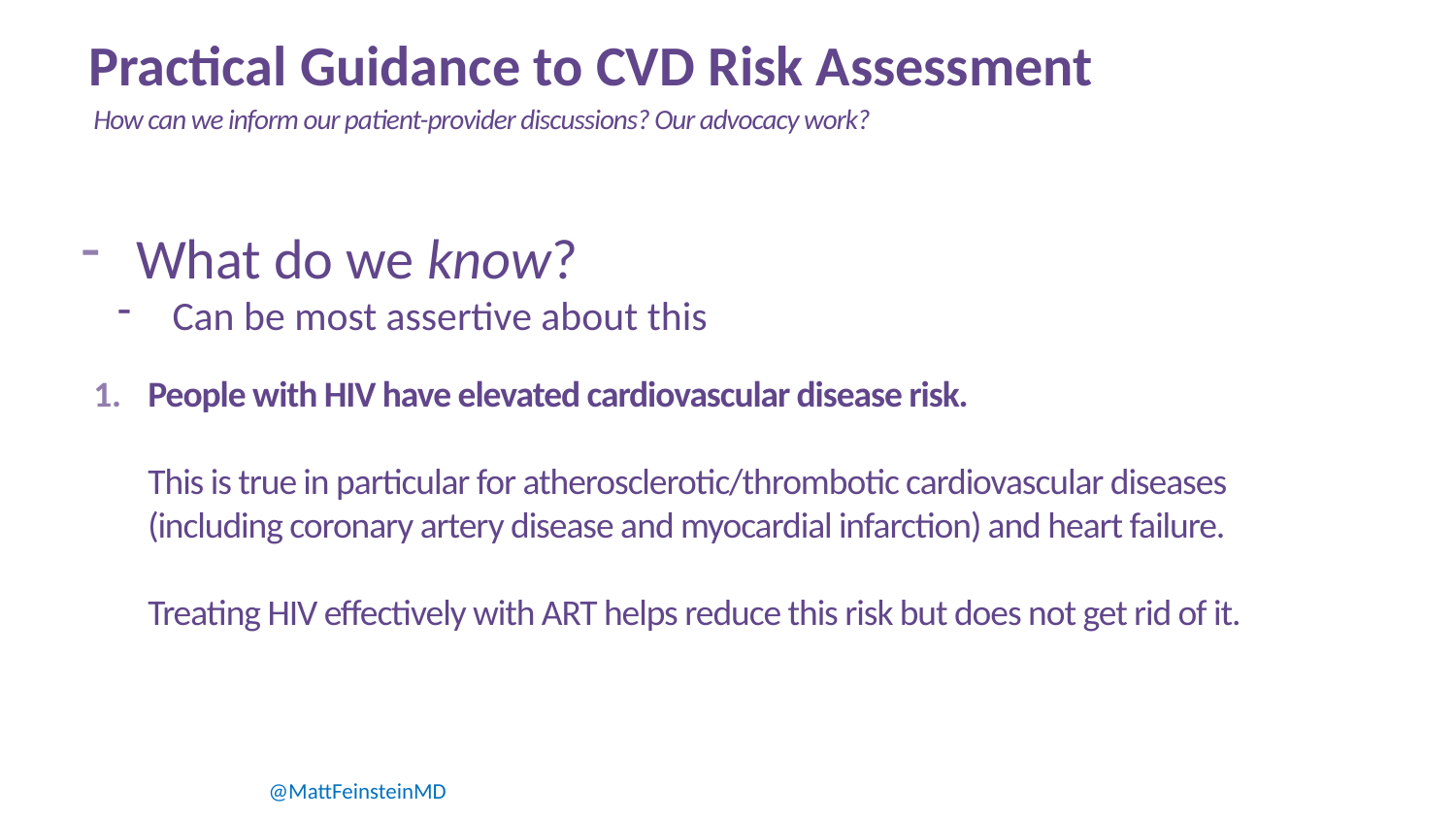

# Practical Guidance to CVD Risk Assessment
How can we inform our patient-provider discussions? Our advocacy work?
What do we know?
Can be most assertive about this
People with HIV have elevated cardiovascular disease risk.
This is true in particular for atherosclerotic/thrombotic cardiovascular diseases (including coronary artery disease and myocardial infarction) and heart failure.
Treating HIV effectively with ART helps reduce this risk but does not get rid of it.
@MattFeinsteinMD